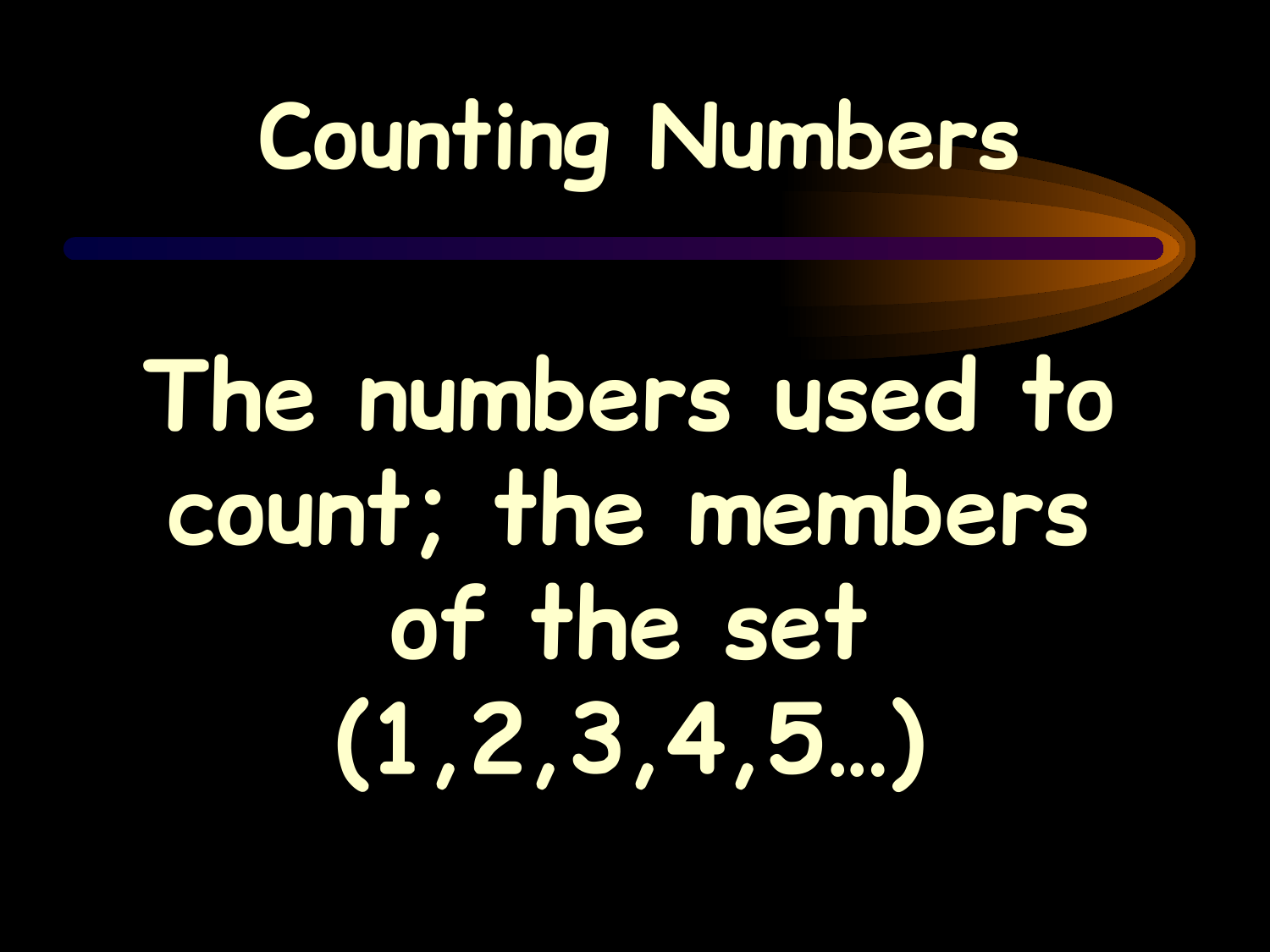

Counting Numbers
The numbers used to count; the members of the set (1,2,3,4,5…)